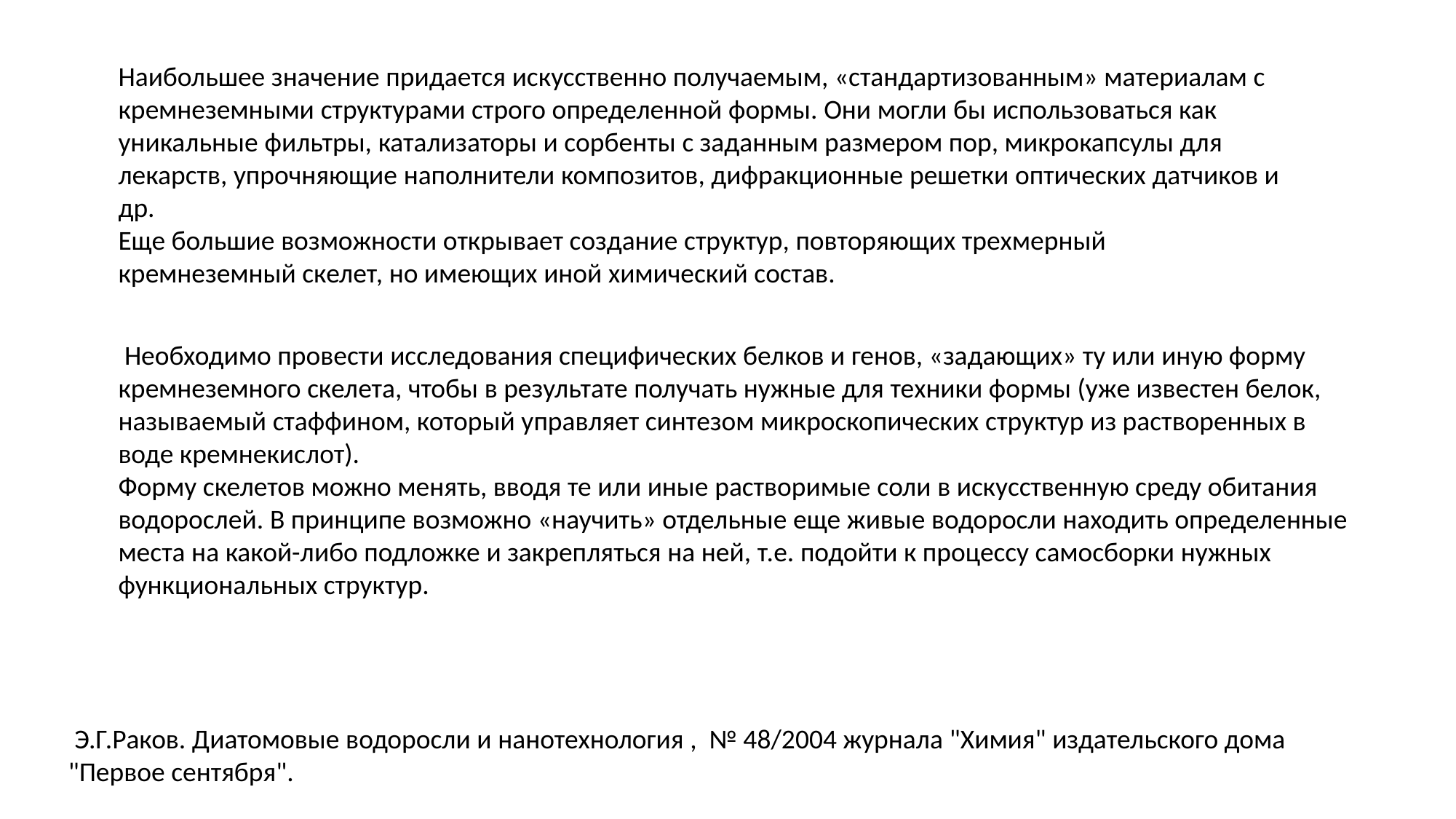

Наибольшее значение придается искусственно получаемым, «стандартизованным» материалам с кремнеземными структурами строго определенной формы. Они могли бы использоваться как уникальные фильтры, катализаторы и сорбенты с заданным размером пор, микрокапсулы для лекарств, упрочняющие наполнители композитов, дифракционные решетки оптических датчиков и др.
Еще большие возможности открывает создание структур, повторяющих трехмерный кремнеземный скелет, но имеющих иной химический состав.
 Необходимо провести исследования специфических белков и генов, «задающих» ту или иную форму кремнеземного скелета, чтобы в результате получать нужные для техники формы (уже известен белок, называемый стаффином, который управляет синтезом микроскопических структур из растворенных в воде кремнекислот).
Форму скелетов можно менять, вводя те или иные растворимые соли в искусственную среду обитания водорослей. В принципе возможно «научить» отдельные еще живые водоросли находить определенные места на какой-либо подложке и закрепляться на ней, т.е. подойти к процессу самосборки нужных функциональных структур.
 Э.Г.Раков. Диатомовые водоросли и нанотехнология ,  № 48/2004 журнала "Химия" издательского дома "Первое сентября".